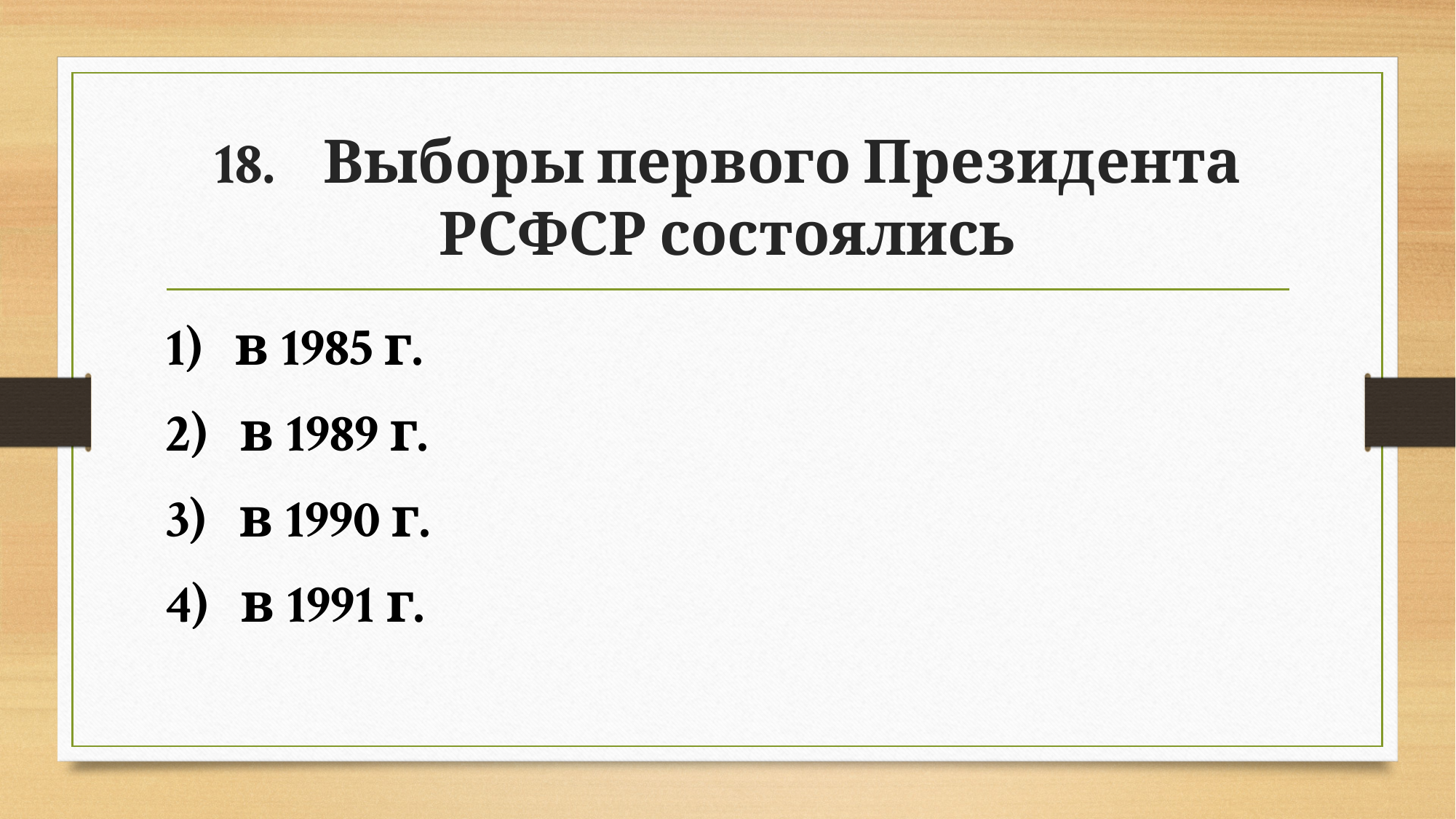

# 18.    Выборы первого Президента РСФСР состоялись
1)   в 1985 г.
2)   в 1989 г.
3)   в 1990 г.
4)   в 1991 г.